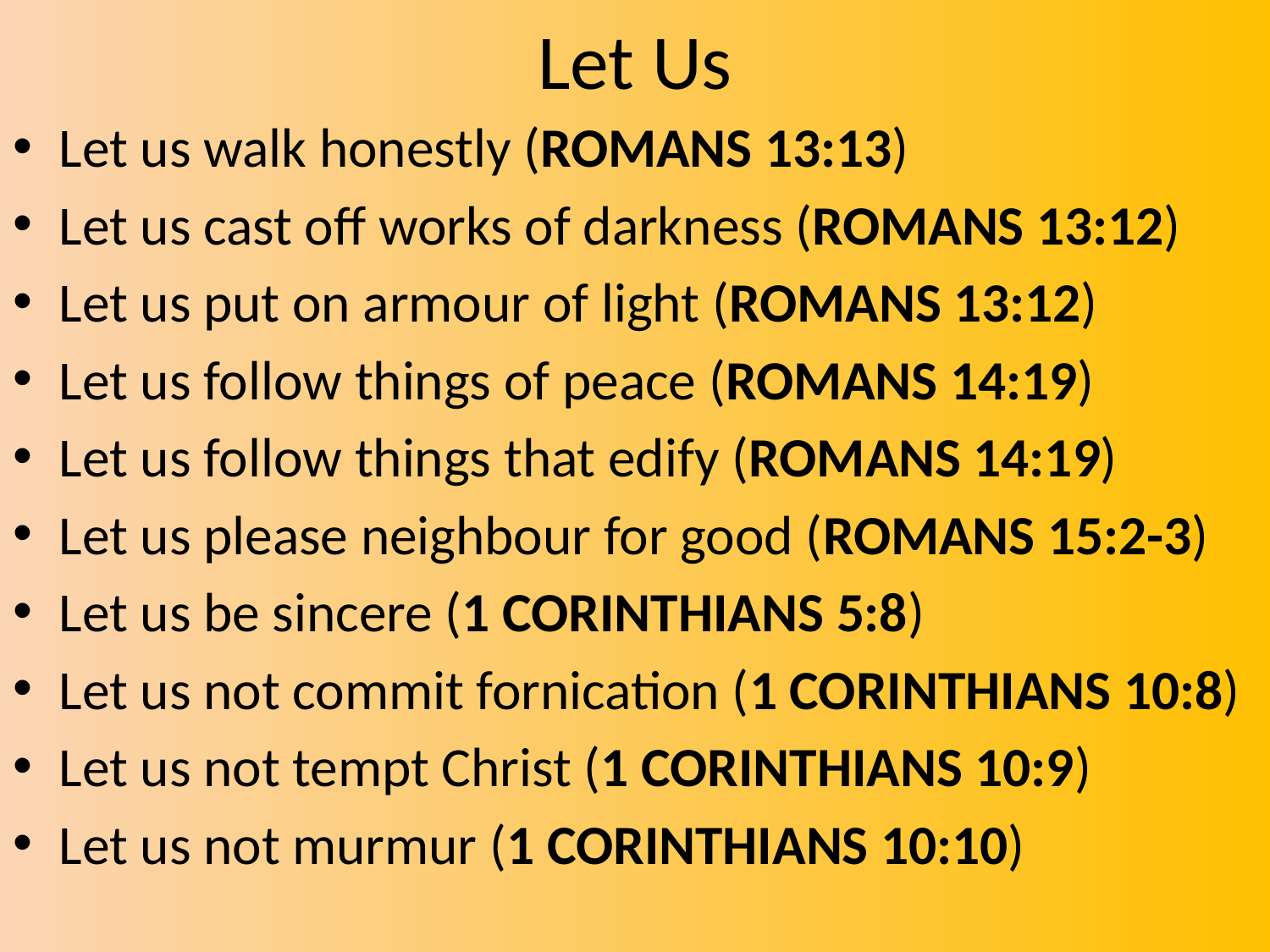

# Let Us
Let us walk honestly (ROMANS 13:13)
Let us cast off works of darkness (ROMANS 13:12)
Let us put on armour of light (ROMANS 13:12)
Let us follow things of peace (ROMANS 14:19)
Let us follow things that edify (ROMANS 14:19)
Let us please neighbour for good (ROMANS 15:2-3)
Let us be sincere (1 CORINTHIANS 5:8)
Let us not commit fornication (1 CORINTHIANS 10:8)
Let us not tempt Christ (1 CORINTHIANS 10:9)
Let us not murmur (1 CORINTHIANS 10:10)